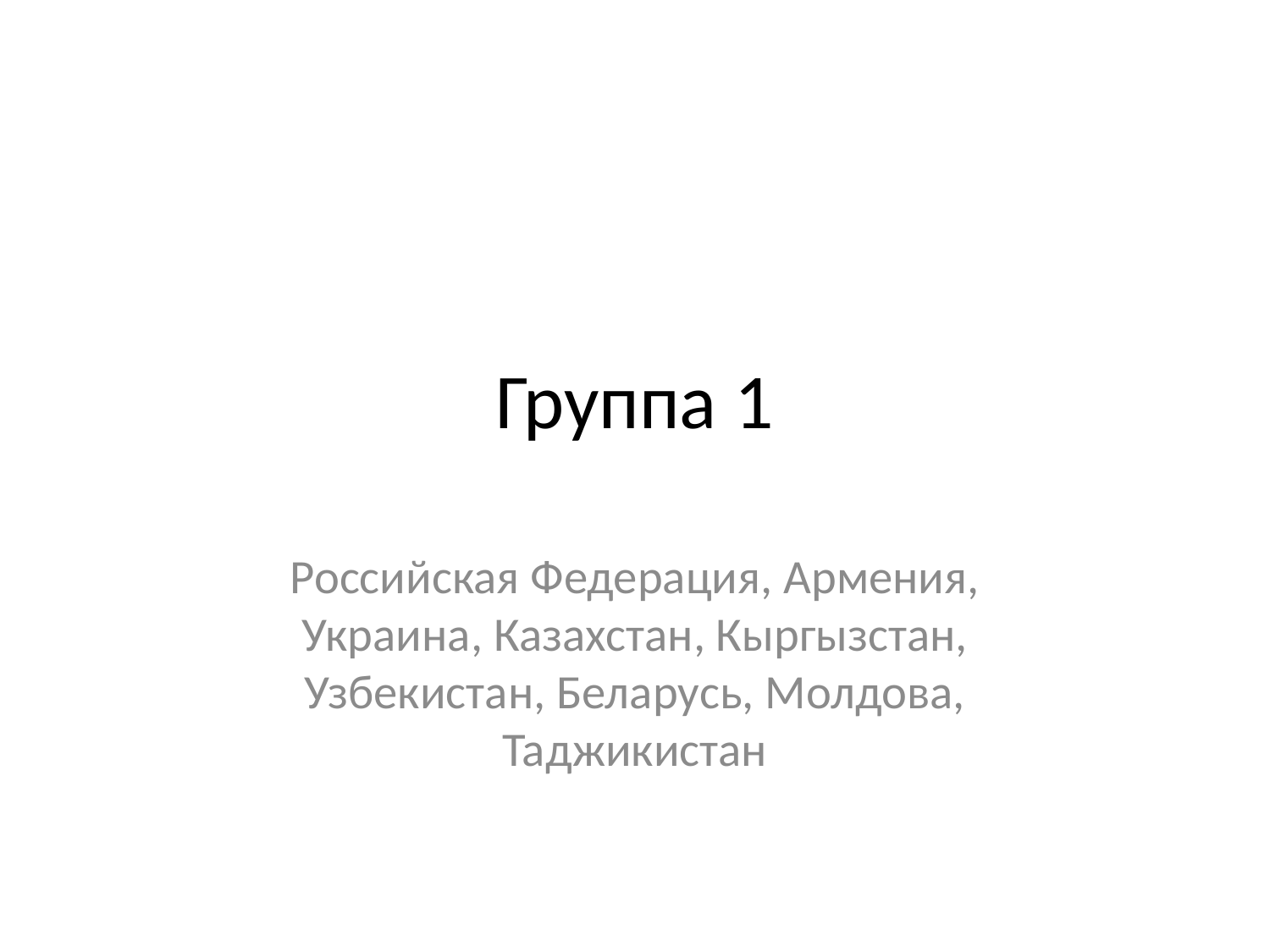

# Группа 1
Российская Федерация, Армения, Украина, Казахстан, Кыргызстан, Узбекистан, Беларусь, Молдова, Таджикистан